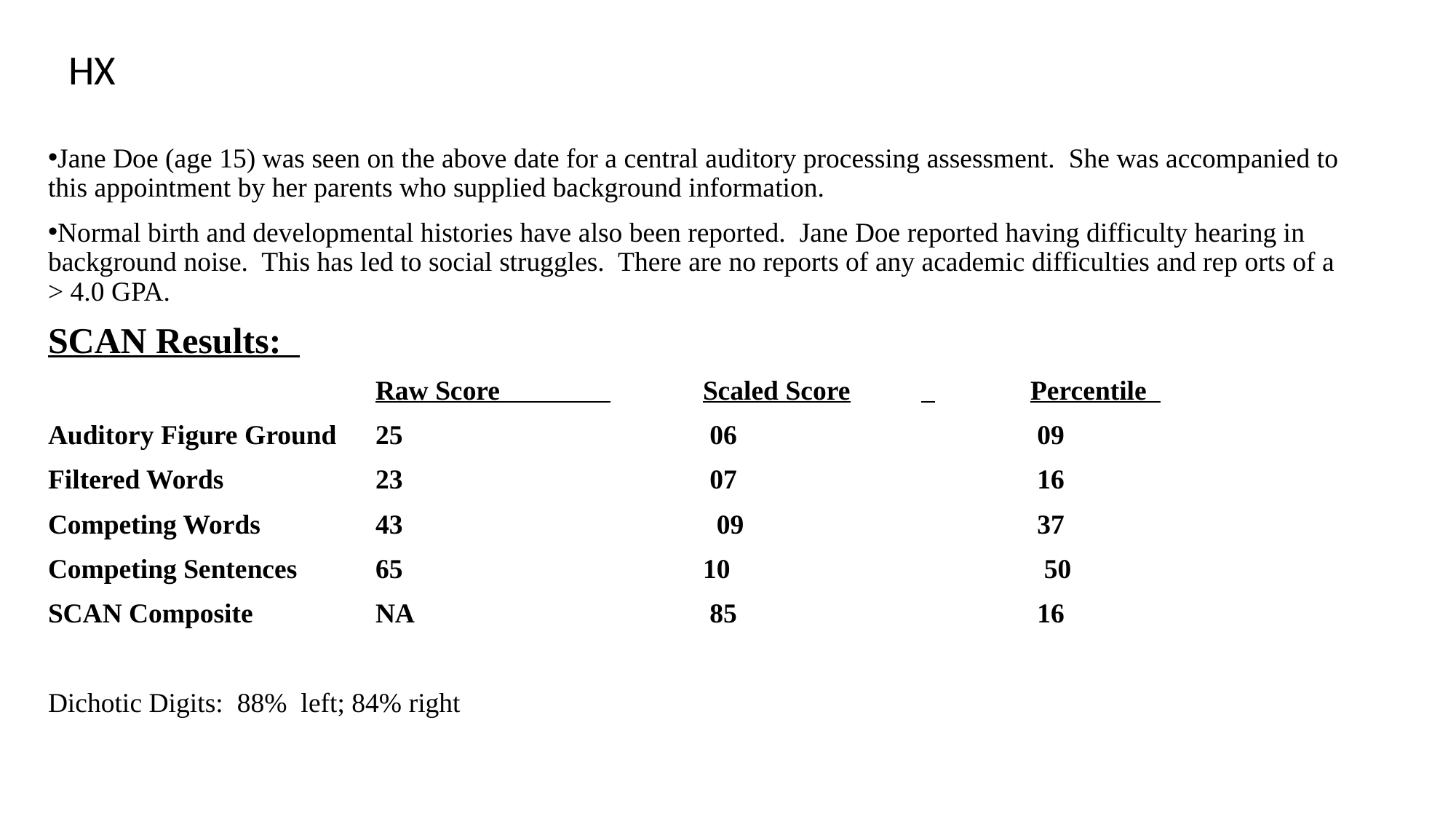

# HX
Jane Doe (age 15) was seen on the above date for a central auditory processing assessment.  She was accompanied to this appointment by her parents who supplied background information.
Normal birth and developmental histories have also been reported.  Jane Doe reported having difficulty hearing in background noise.  This has led to social struggles.  There are no reports of any academic difficulties and rep orts of a > 4.0 GPA.
SCAN Results:
 			Raw Score                	Scaled Score	  	Percentile
Auditory Figure Ground	25			 06			 09
Filtered Words		23			 07			 16
Competing Words		43		           	  09		            	 37
Competing Sentences     	65		             	10		             	  50
SCAN Composite		NA			 85		 	 16

Dichotic Digits:  88%  left; 84% right